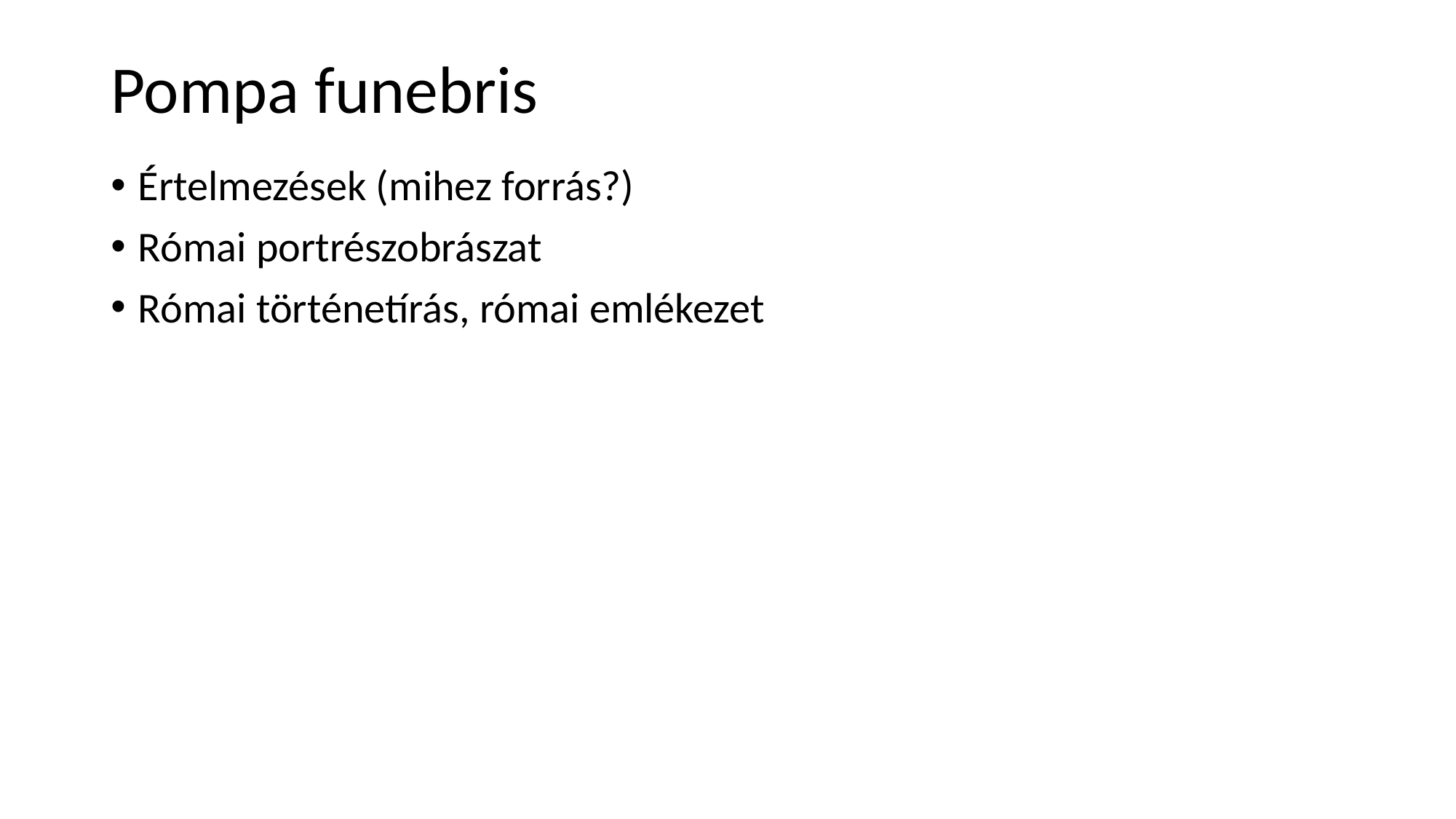

# Pompa funebris
Értelmezések (mihez forrás?)
Római portrészobrászat
Római történetírás, római emlékezet